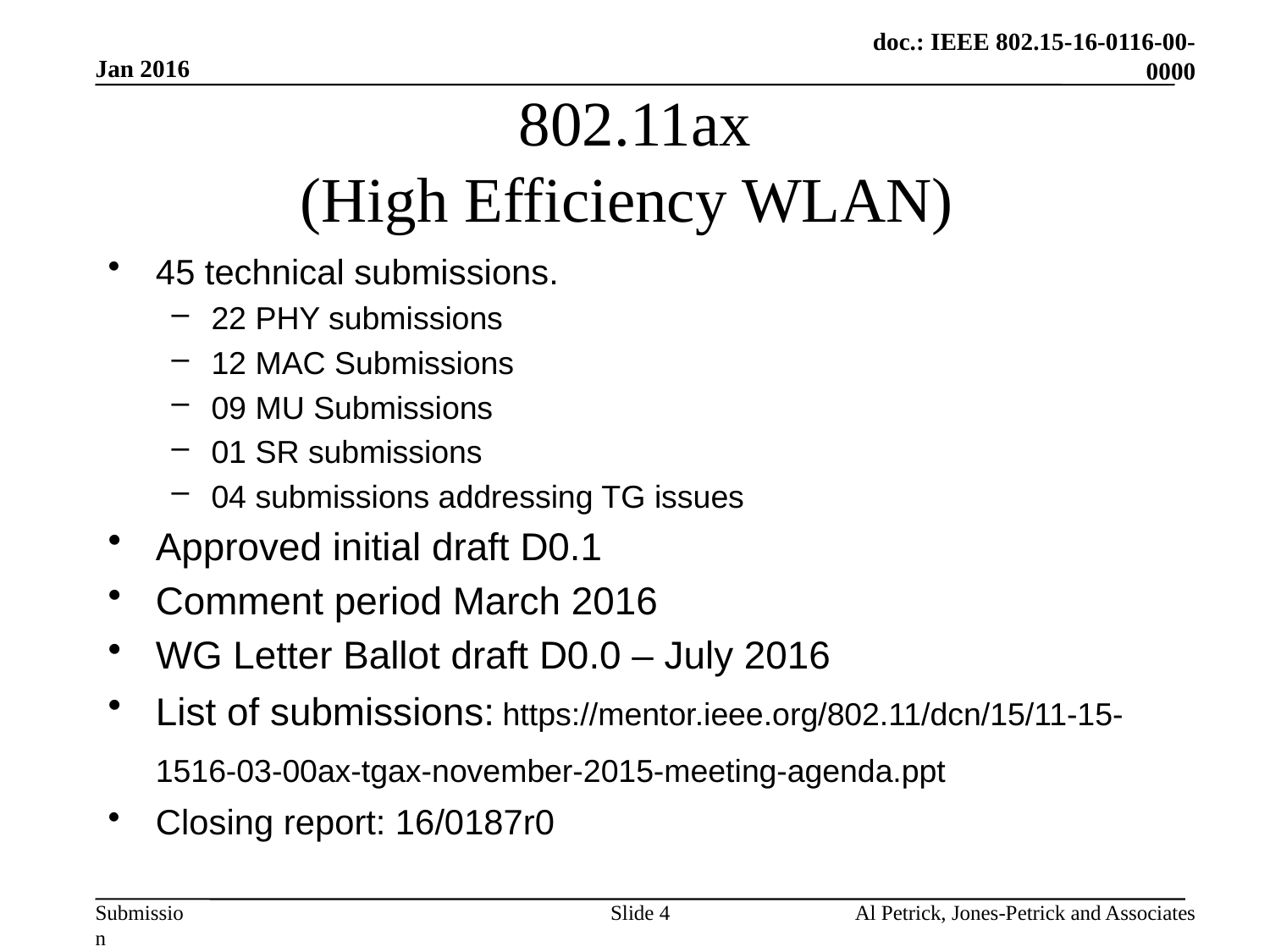

Jan 2016
# 802.11ax (High Efficiency WLAN)
45 technical submissions.
22 PHY submissions
12 MAC Submissions
09 MU Submissions
01 SR submissions
04 submissions addressing TG issues
Approved initial draft D0.1
Comment period March 2016
WG Letter Ballot draft D0.0 – July 2016
List of submissions: https://mentor.ieee.org/802.11/dcn/15/11-15-1516-03-00ax-tgax-november-2015-meeting-agenda.ppt
Closing report: 16/0187r0

Slide 4
Al Petrick, Jones-Petrick and Associates